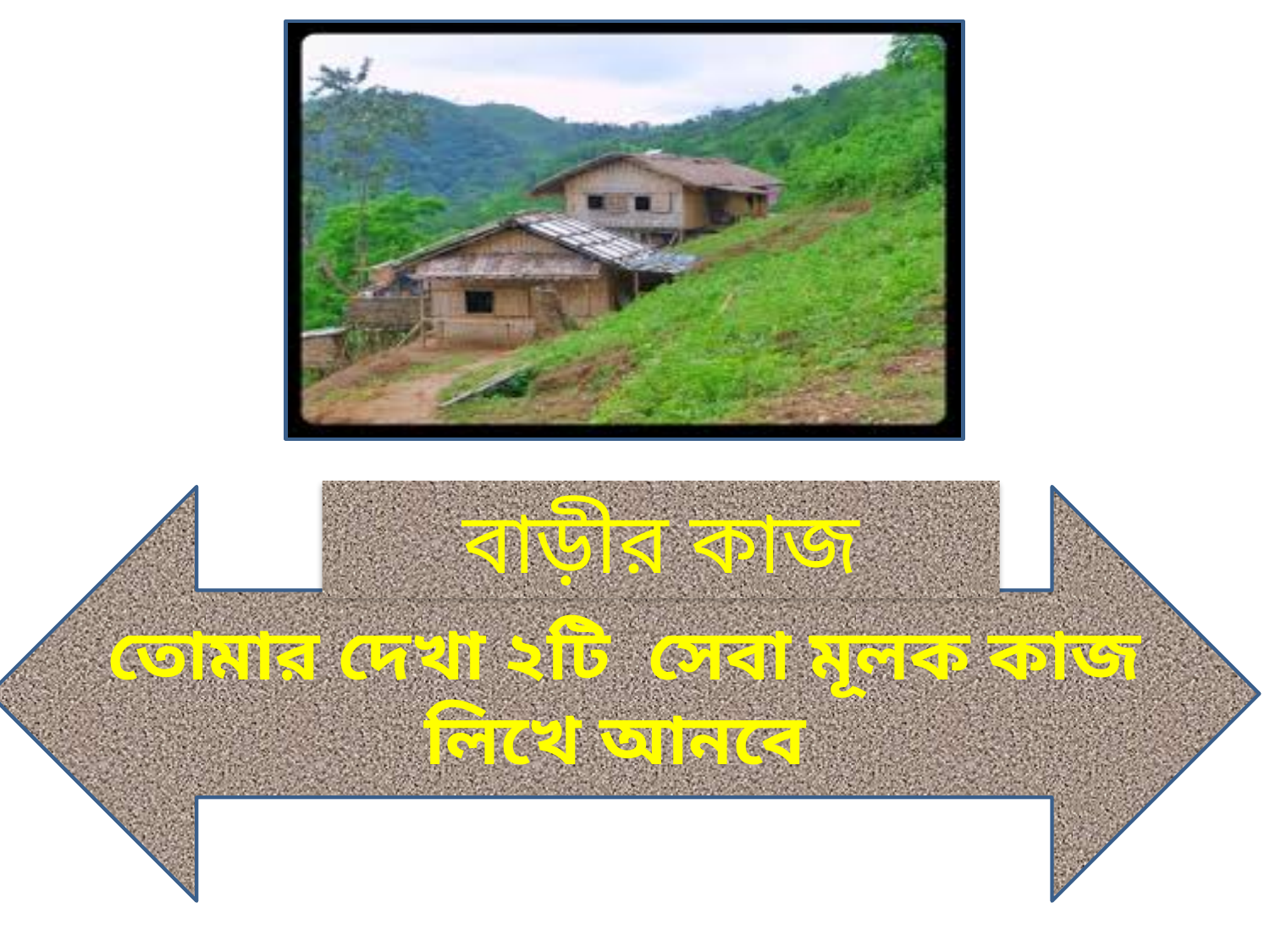

বাড়ীর কাজ
তোমার দেখা ২টি  সেবা মূলক কাজ লিখে আনবে